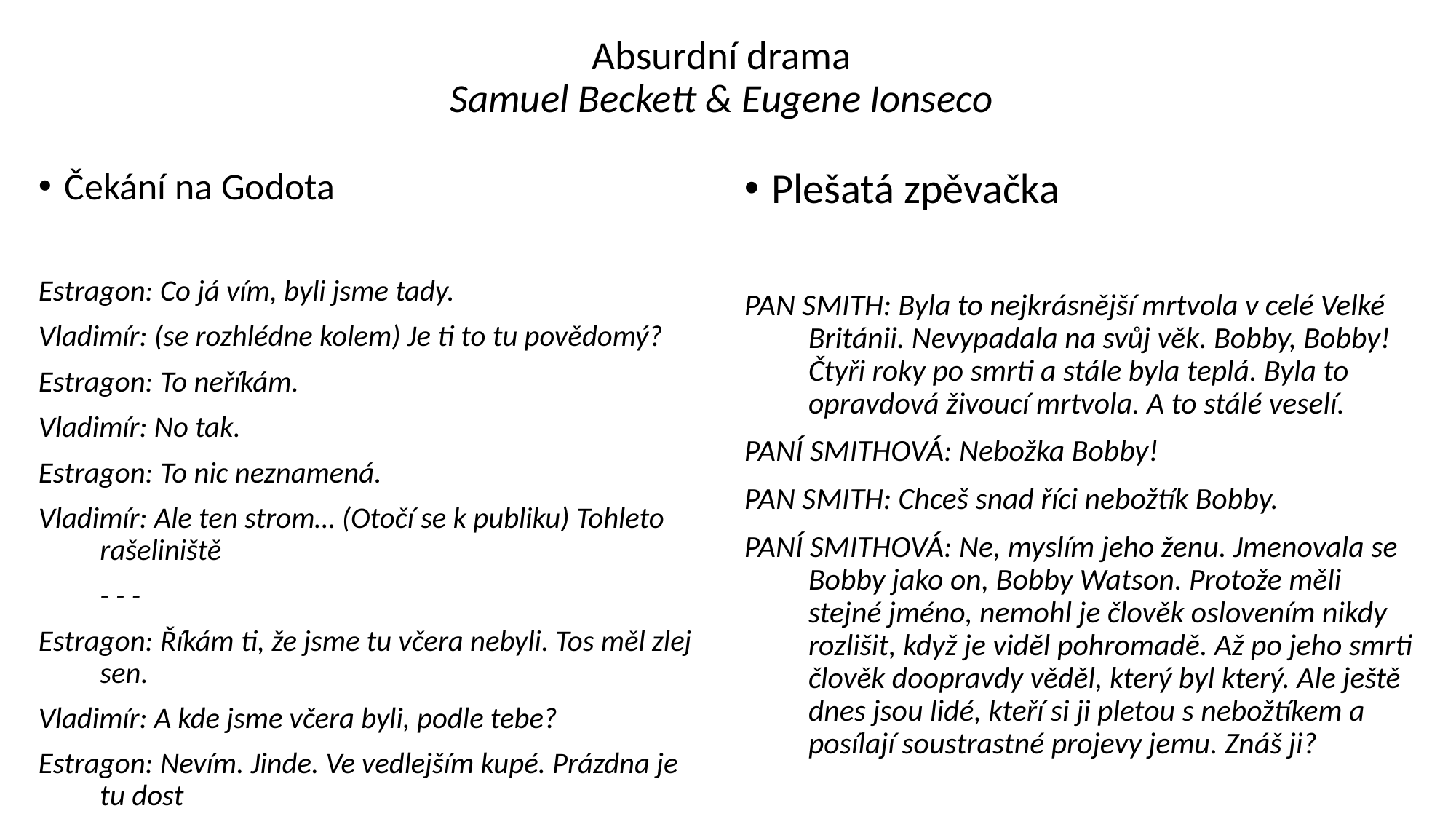

# Absurdní drama Samuel Beckett & Eugene Ionseco
Čekání na Godota

Estragon: Co já vím, byli jsme tady.
Vladimír: (se rozhlédne kolem) Je ti to tu povědomý?
Estragon: To neříkám.
Vladimír: No tak.
Estragon: To nic neznamená.
Vladimír: Ale ten strom… (Otočí se k publiku) Tohleto rašeliniště
	- - -
Estragon: Říkám ti, že jsme tu včera nebyli. Tos měl zlej sen.
Vladimír: A kde jsme včera byli, podle tebe?
Estragon: Nevím. Jinde. Ve vedlejším kupé. Prázdna je tu dost

Plešatá zpěvačka

PAN SMITH: Byla to nejkrásnější mrtvola v celé Velké Británii. Nevypadala na svůj věk. Bobby, Bobby! Čtyři roky po smrti a stále byla teplá. Byla to opravdová živoucí mrtvola. A to stálé veselí.
PANÍ SMITHOVÁ: Nebožka Bobby!
PAN SMITH: Chceš snad říci nebožtík Bobby.
PANÍ SMITHOVÁ: Ne, myslím jeho ženu. Jmenovala se Bobby jako on, Bobby Watson. Protože měli stejné jméno, nemohl je člověk oslovením nikdy rozlišit, když je viděl pohromadě. Až po jeho smrti člověk doopravdy věděl, který byl který. Ale ještě dnes jsou lidé, kteří si ji pletou s nebožtíkem a posílají soustrastné projevy jemu. Znáš ji?